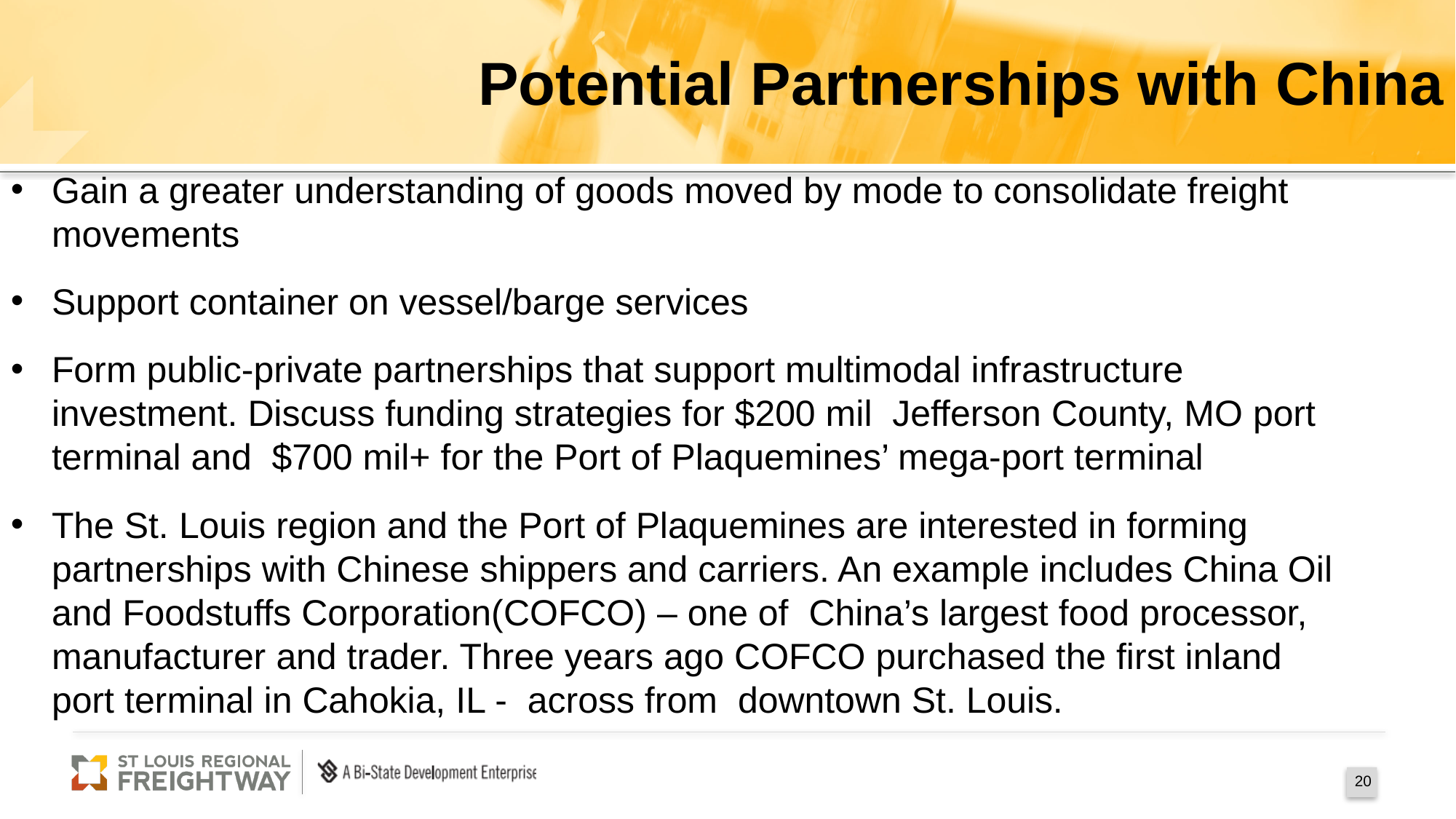

# Potential Partnerships with China
Gain a greater understanding of goods moved by mode to consolidate freight movements

Support container on vessel/barge services

Form public-private partnerships that support multimodal infrastructure investment. Discuss funding strategies for $200 mil  Jefferson County, MO port terminal and  $700 mil+ for the Port of Plaquemines’ mega-port terminal

The St. Louis region and the Port of Plaquemines are interested in forming partnerships with Chinese shippers and carriers. An example includes China Oil and Foodstuffs Corporation(COFCO) – one of  China’s largest food processor, manufacturer and trader. Three years ago COFCO purchased the first inland port terminal in Cahokia, IL -  across from  downtown St. Louis.